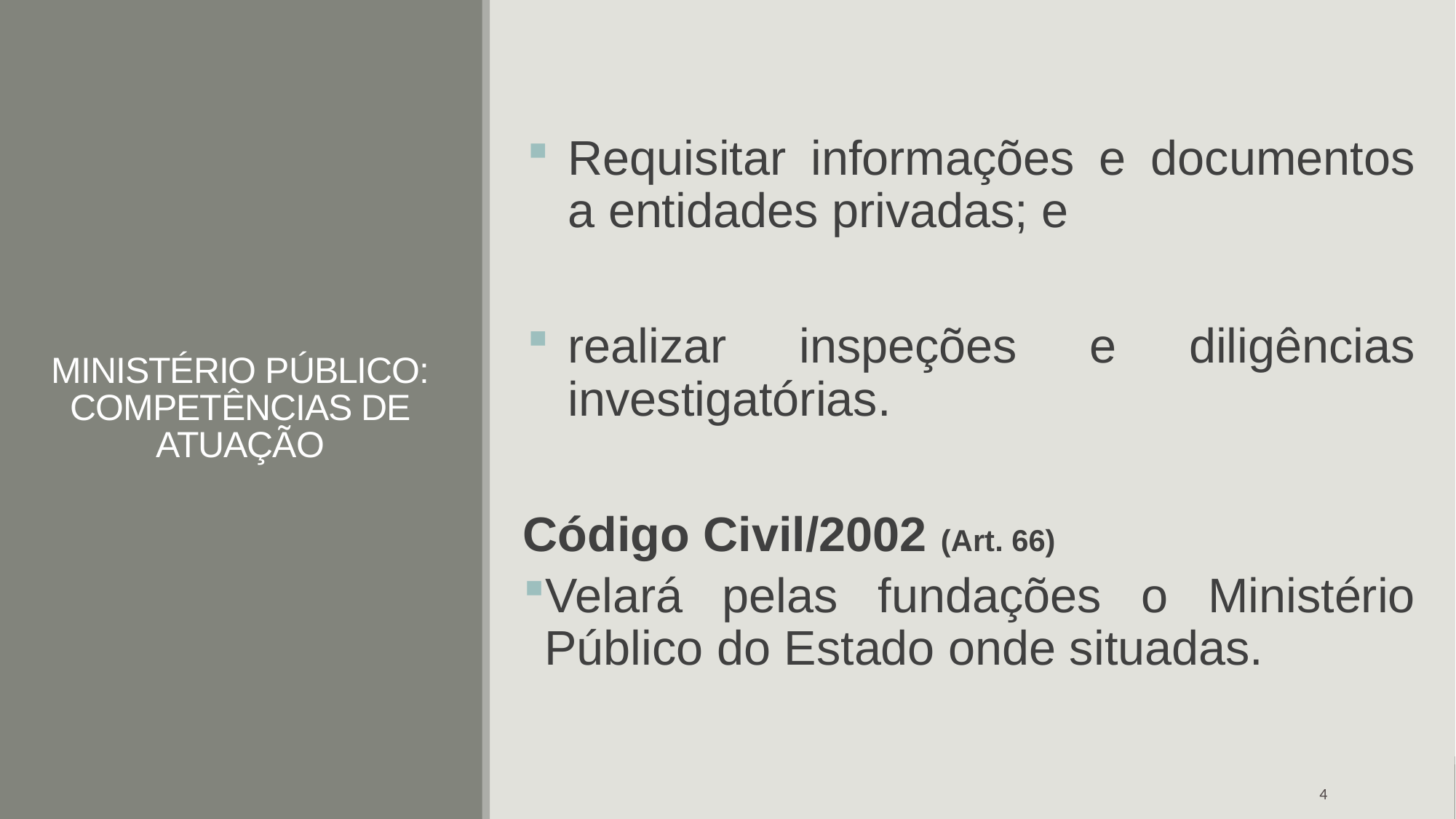

Requisitar informações e documentos a entidades privadas; e

realizar inspeções e diligências investigatórias.

Código Civil/2002 (Art. 66)
Velará pelas fundações o Ministério Público do Estado onde situadas.

# MINISTÉRIO PÚBLICO: COMPETÊNCIAS DE ATUAÇÃO
4